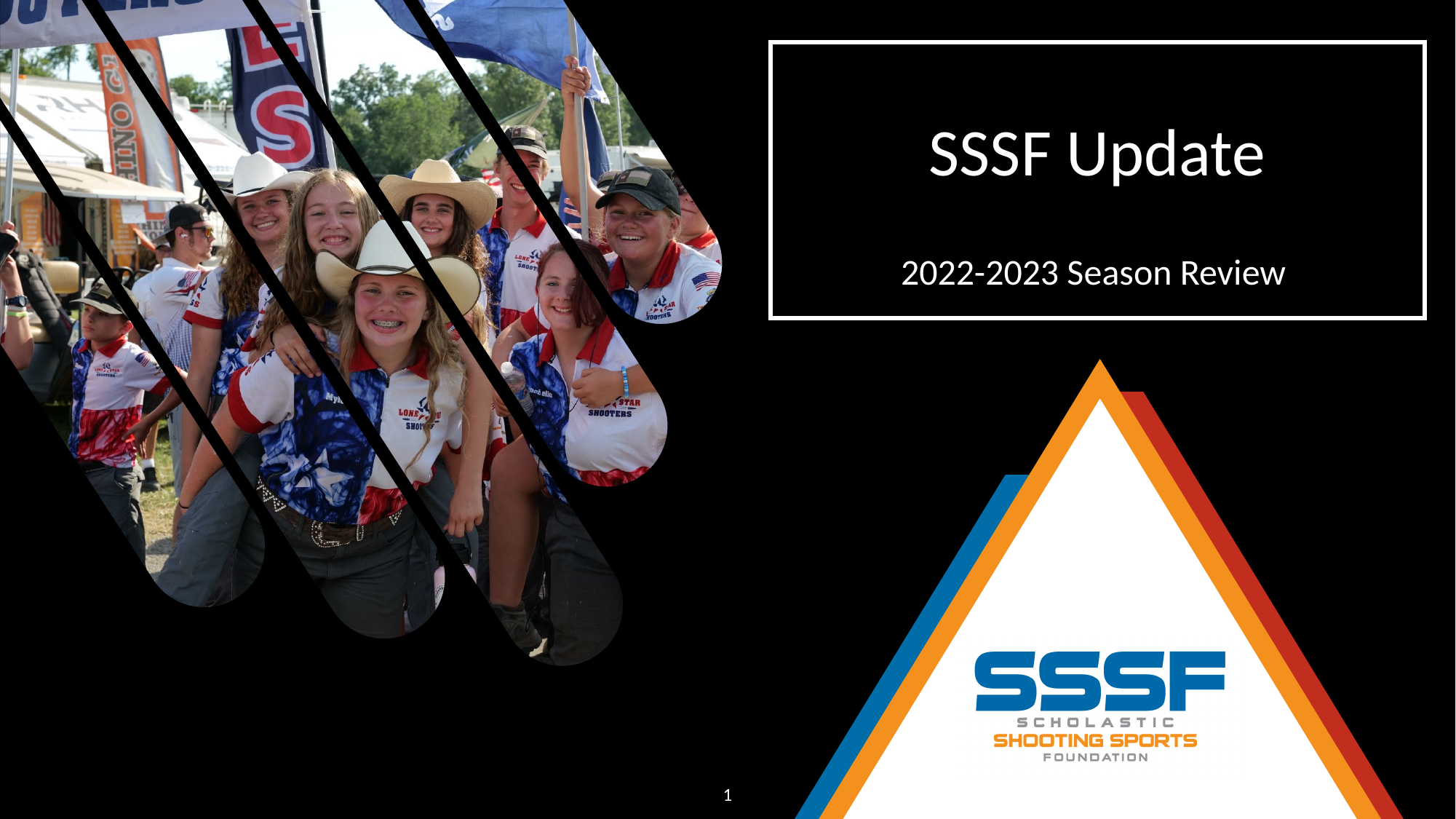

# SSSF Update
2022-2023 Season Review
1